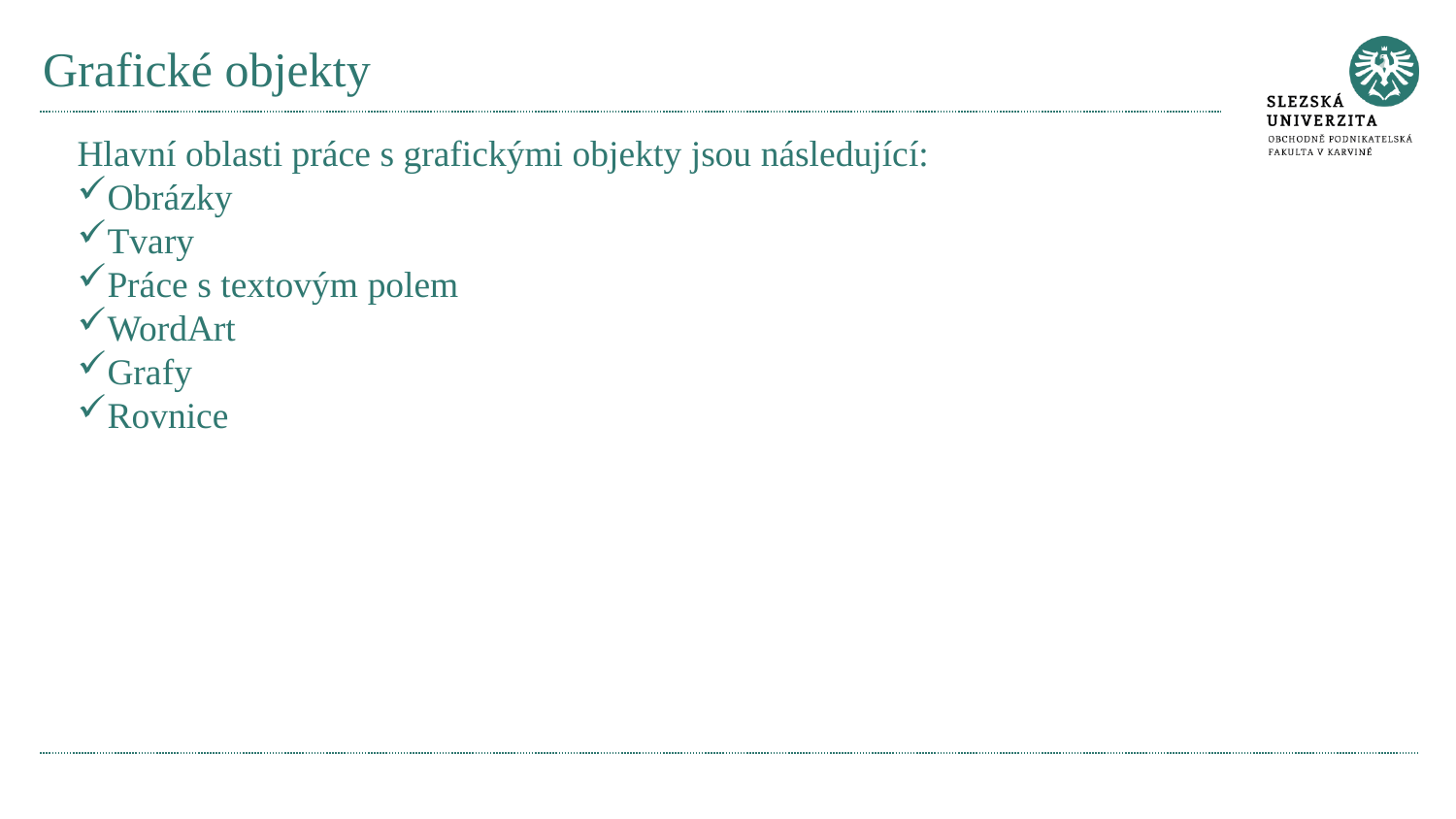

# Grafické objekty
Hlavní oblasti práce s grafickými objekty jsou následující:
Obrázky
Tvary
Práce s textovým polem
WordArt
Grafy
Rovnice